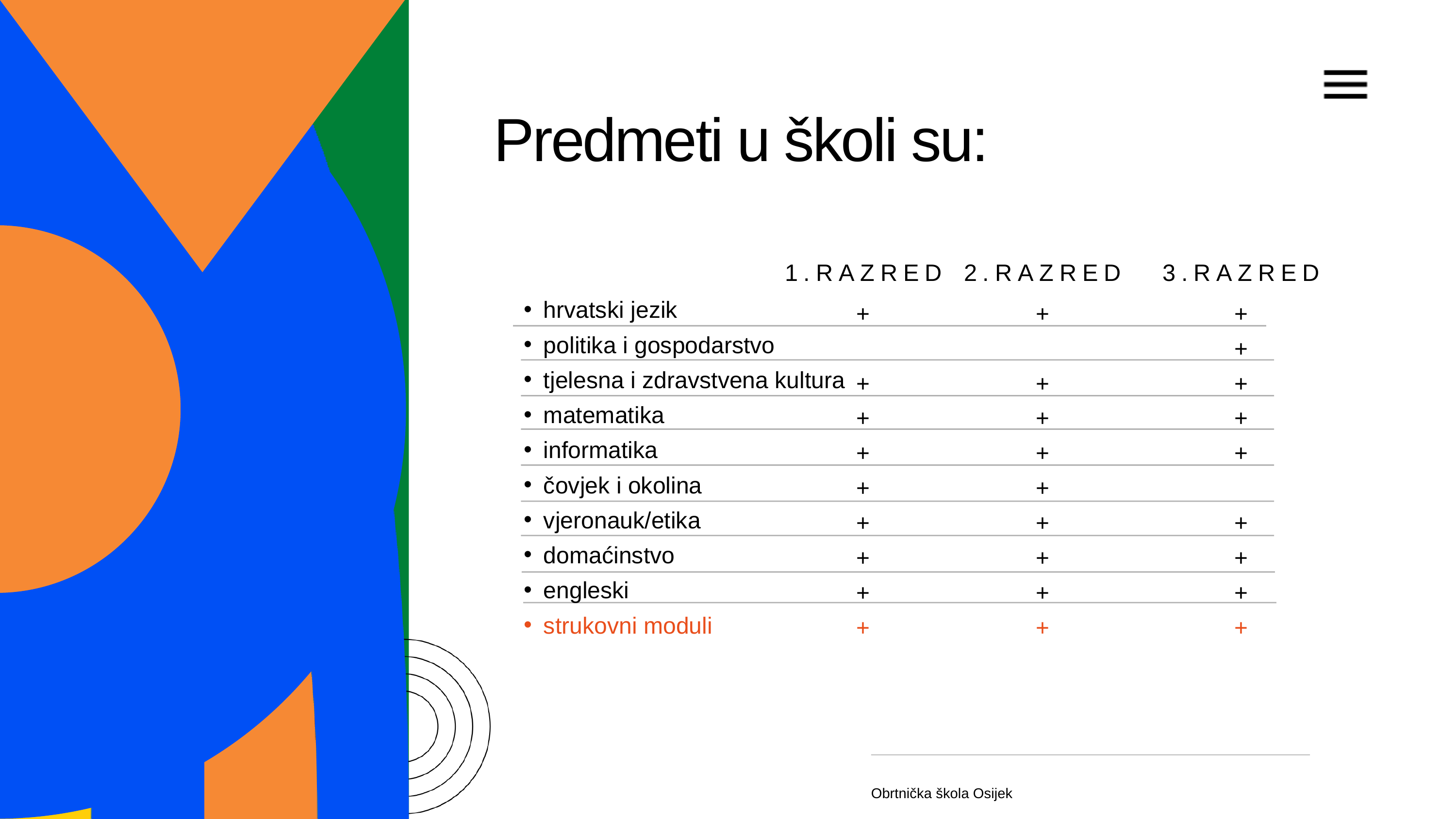

Predmeti u školi su:

1.RAZRED
+

+
+
+
+
+
+
+
+
2.RAZRED
+

+
+
+
+
+
+
+
+
3.RAZRED
+
+
+
+
+

+
+
+
+
hrvatski jezik
politika i gospodarstvo
tjelesna i zdravstvena kultura
matematika
informatika
čovjek i okolina
vjeronauk/etika
domaćinstvo
engleski
strukovni moduli

Obrtnička škola Osijek